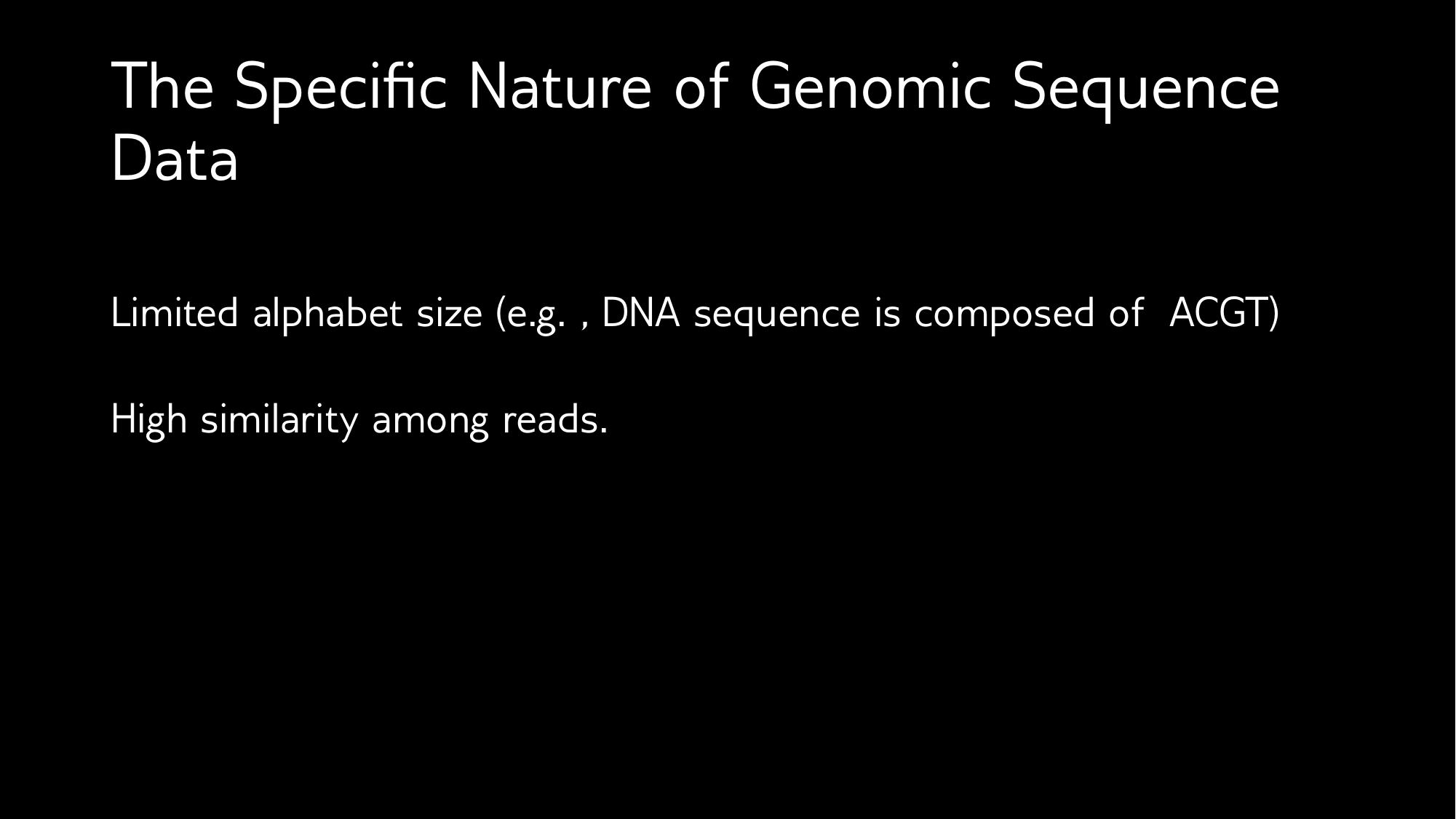

# The Specific Nature of Genomic Sequence Data

Limited alphabet size (e.g. , DNA sequence is composed of  ACGT)
High similarity among reads.